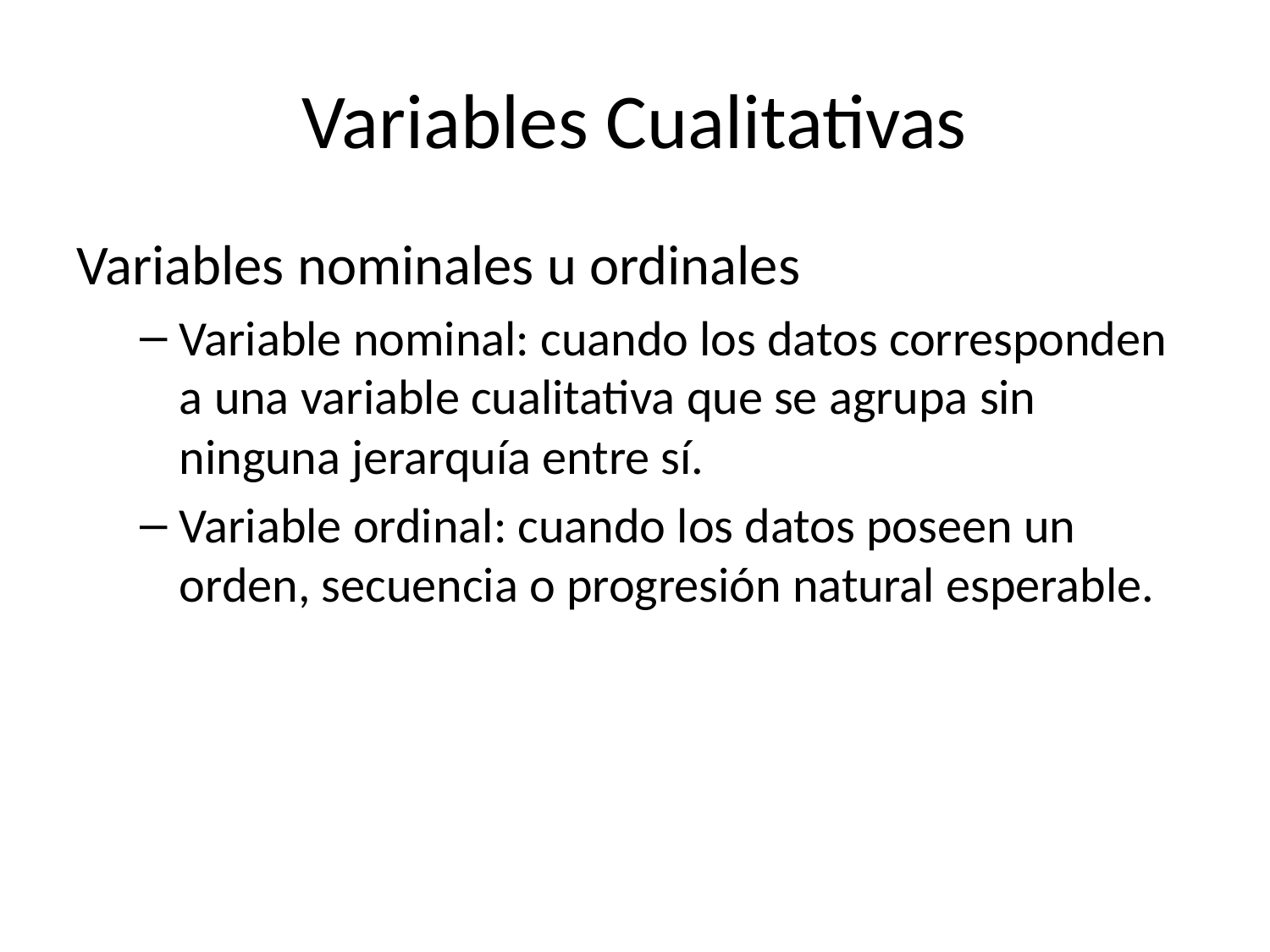

# Variables Cualitativas
Variables nominales u ordinales
Variable nominal: cuando los datos corresponden a una variable cualitativa que se agrupa sin ninguna jerarquía entre sí.
Variable ordinal: cuando los datos poseen un orden, secuencia o progresión natural esperable.